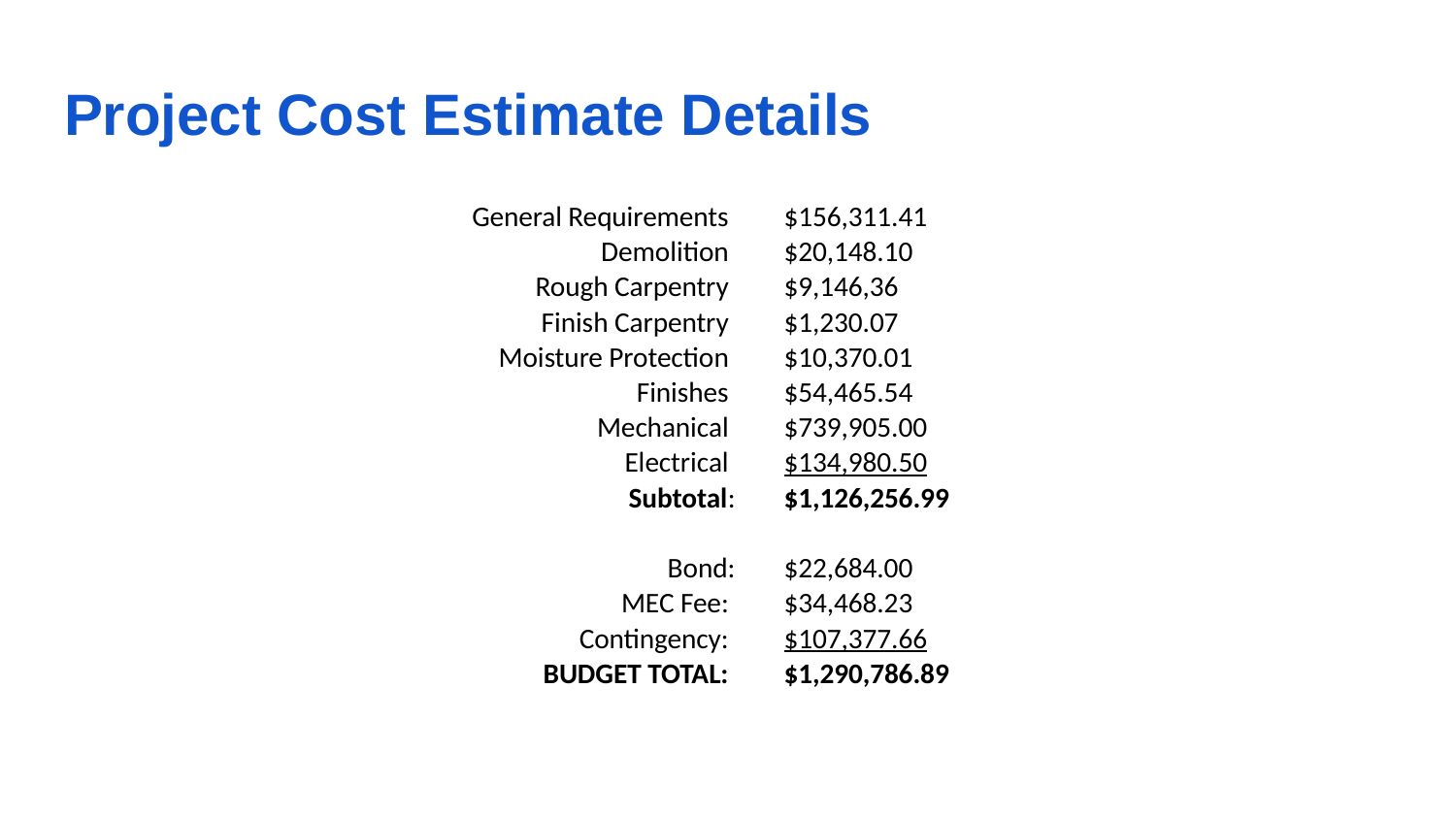

# Project Cost Estimate Details

General Requirements
Demolition
Rough Carpentry
Finish Carpentry
Moisture Protection
Finishes
Mechanical
Electrical
Subtotal:

Bond:
MEC Fee:
Contingency:
BUDGET TOTAL:

$156,311.41
$20,148.10
$9,146,36
$1,230.07
$10,370.01
$54,465.54
$739,905.00
$134,980.50
$1,126,256.99

$22,684.00
$34,468.23
$107,377.66
$1,290,786.89